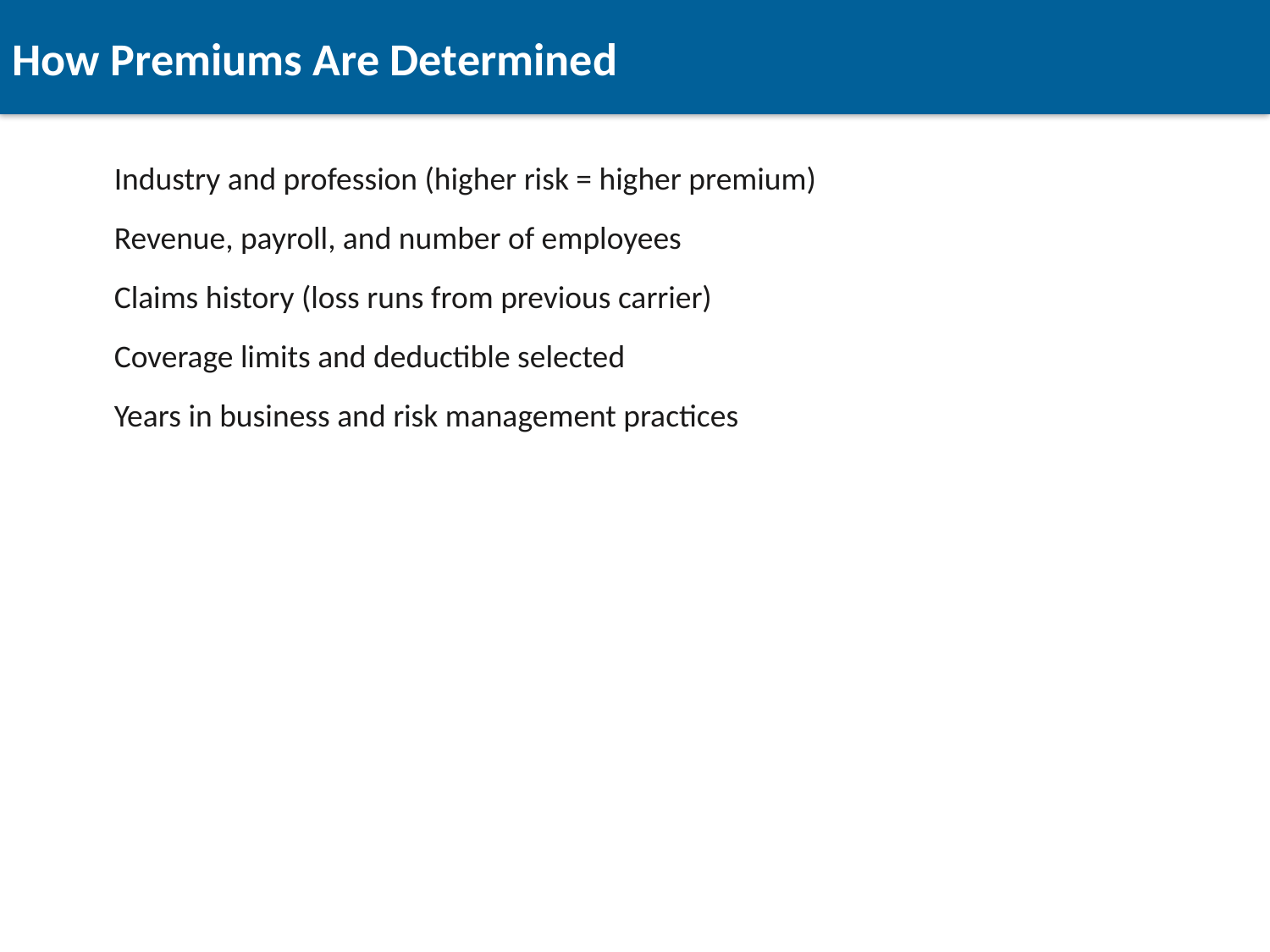

How Premiums Are Determined
Industry and profession (higher risk = higher premium)
Revenue, payroll, and number of employees
Claims history (loss runs from previous carrier)
Coverage limits and deductible selected
Years in business and risk management practices